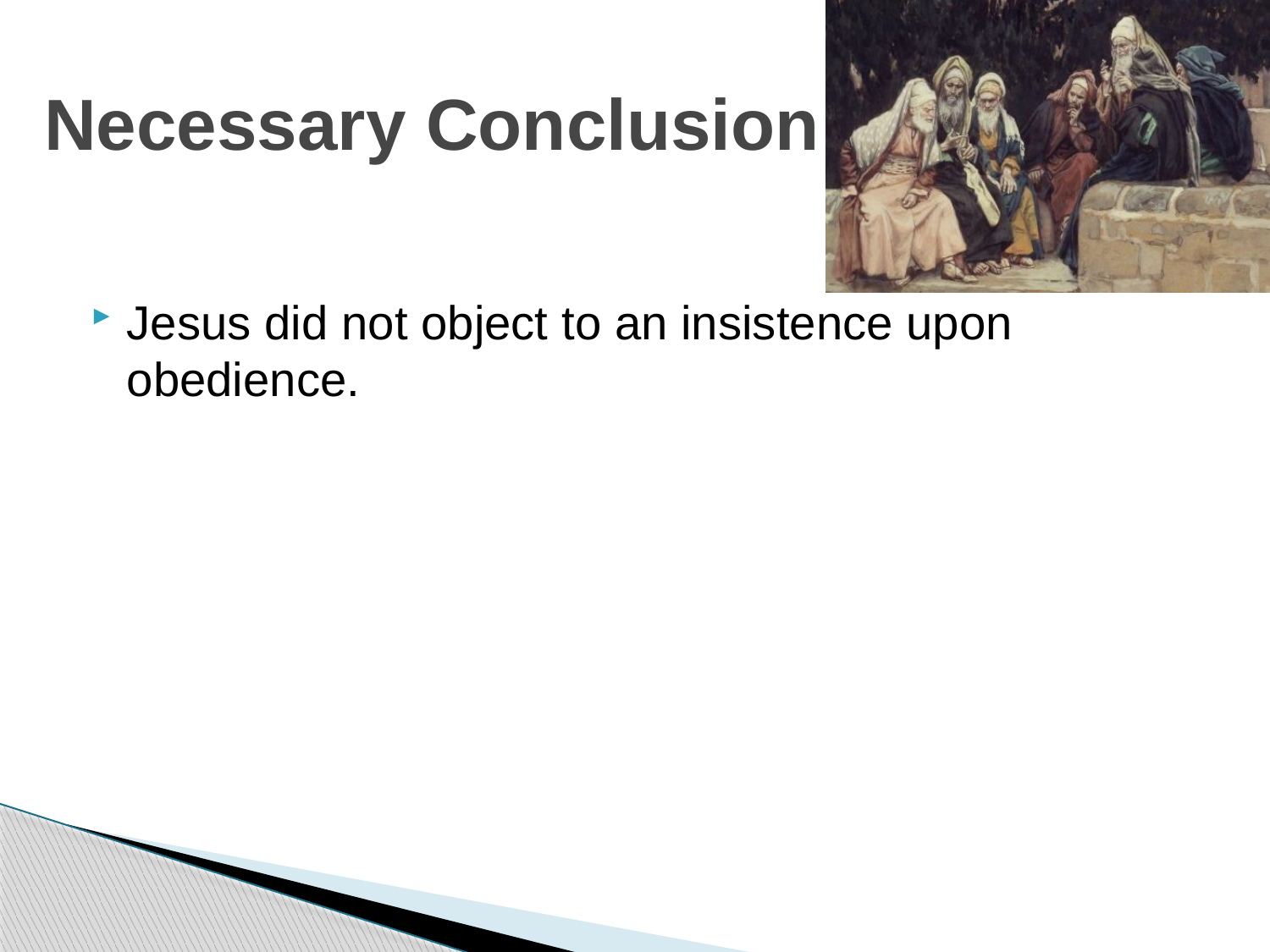

# Necessary Conclusion
Jesus did not object to an insistence upon obedience.